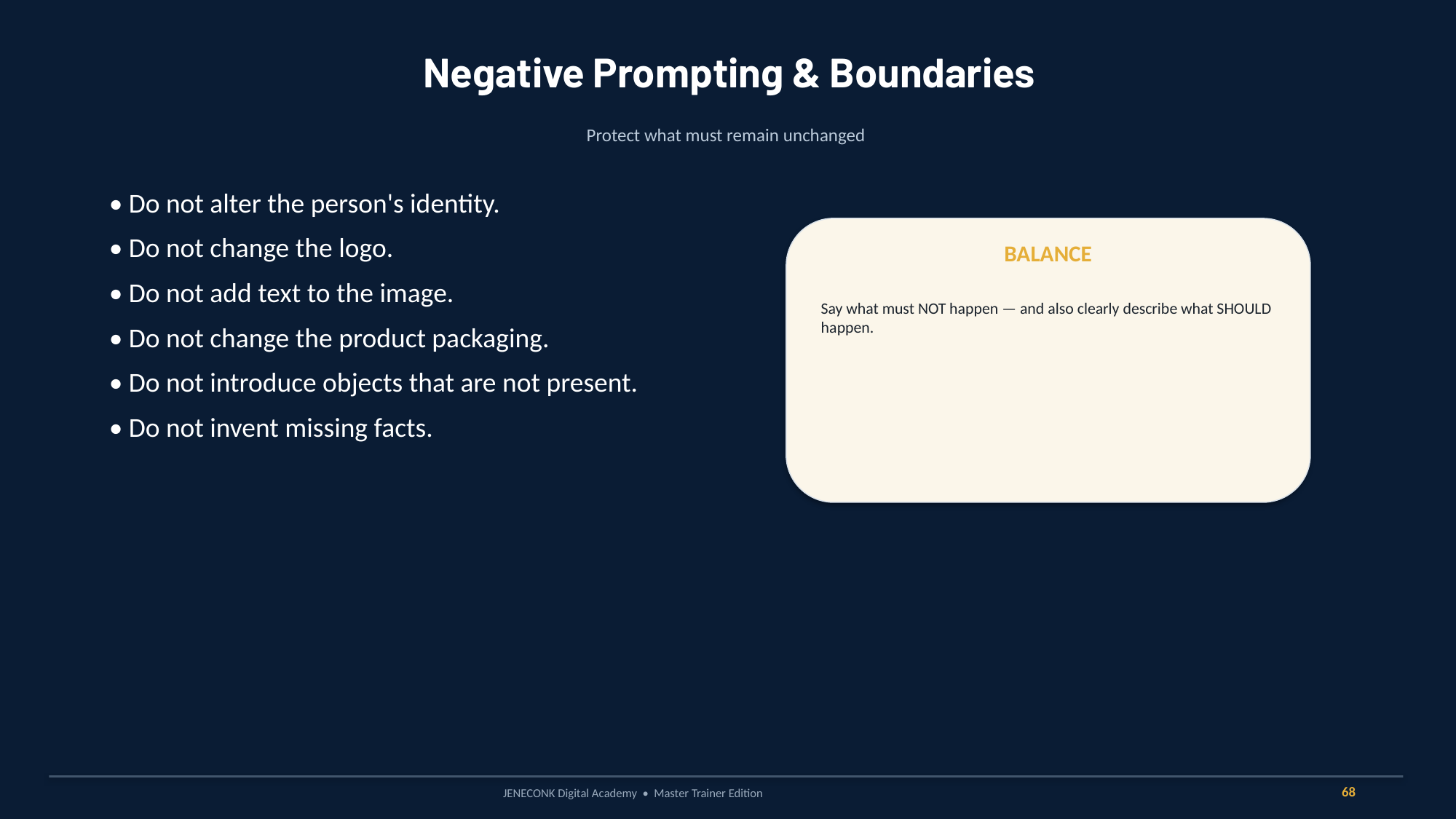

Negative Prompting & Boundaries
Protect what must remain unchanged
• Do not alter the person's identity.
• Do not change the logo.
• Do not add text to the image.
• Do not change the product packaging.
• Do not introduce objects that are not present.
• Do not invent missing facts.

BALANCE
Say what must NOT happen — and also clearly describe what SHOULD happen.

68
JENECONK Digital Academy  •  Master Trainer Edition